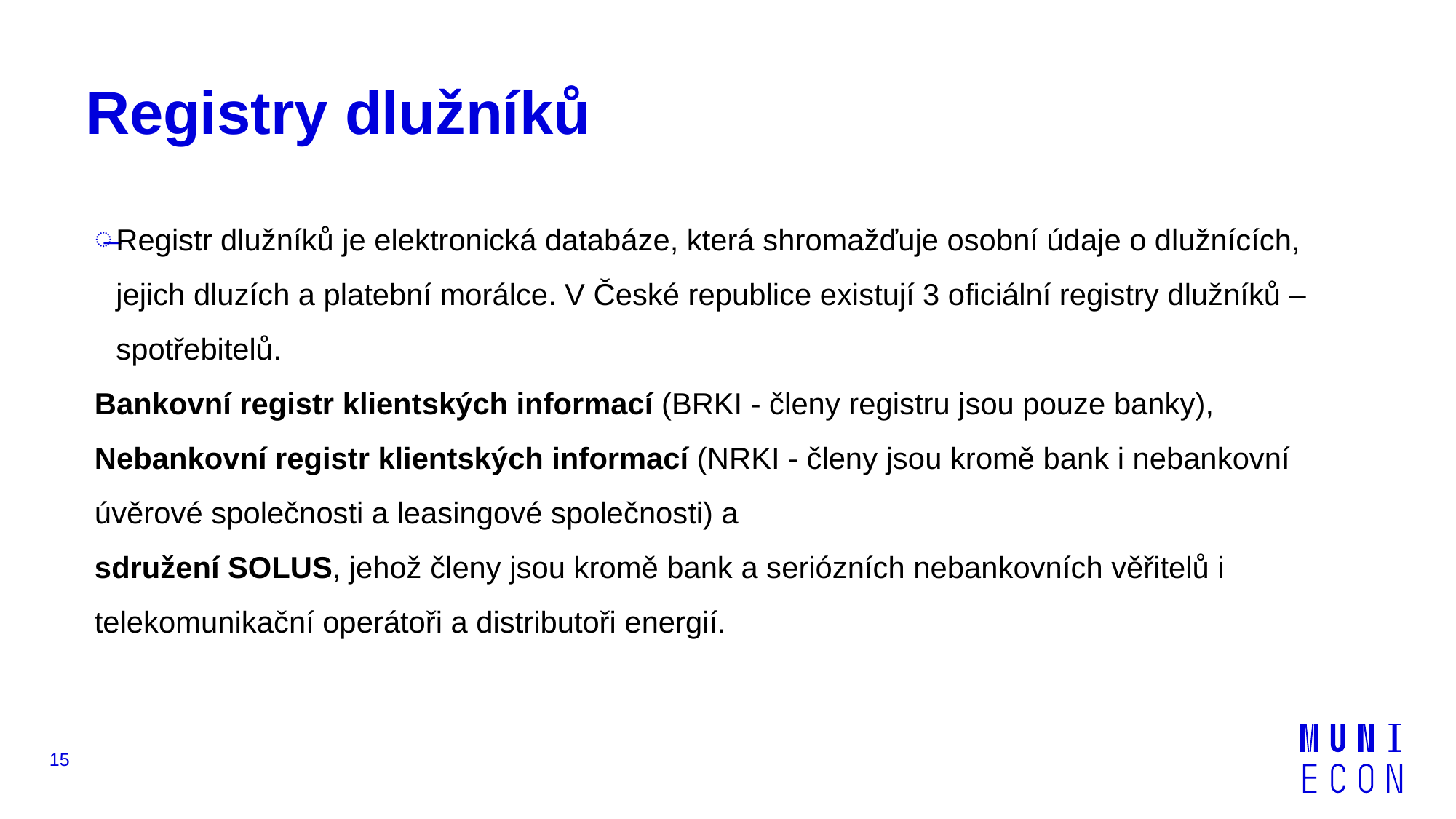

# Registry dlužníků
Registr dlužníků je elektronická databáze, která shromažďuje osobní údaje o dlužnících, jejich dluzích a platební morálce. V České republice existují 3 oficiální registry dlužníků – spotřebitelů.
Bankovní registr klientských informací (BRKI - členy registru jsou pouze banky),
Nebankovní registr klientských informací (NRKI - členy jsou kromě bank i nebankovní úvěrové společnosti a leasingové společnosti) a
sdružení SOLUS, jehož členy jsou kromě bank a seriózních nebankovních věřitelů i telekomunikační operátoři a distributoři energií.

15